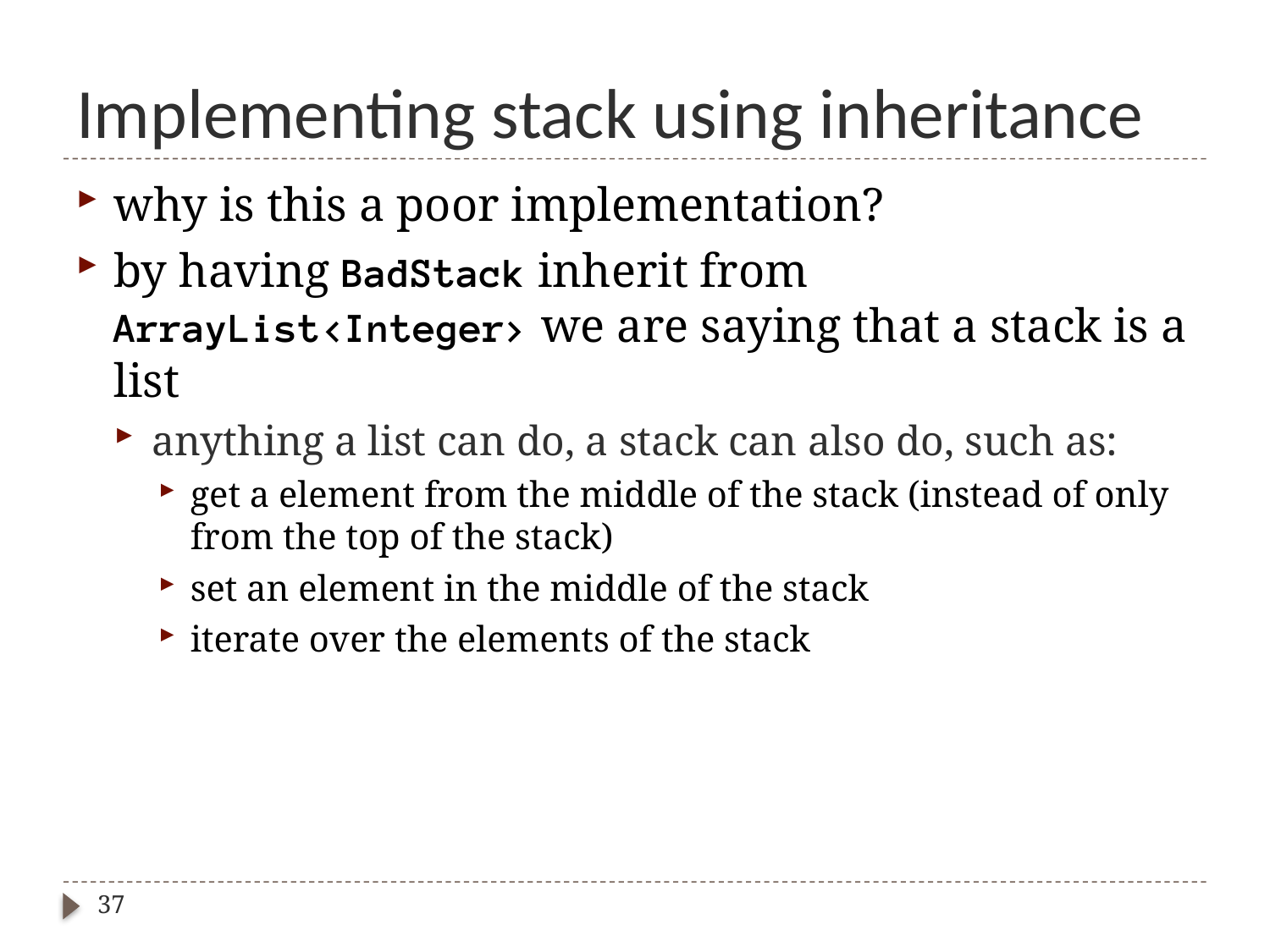

# Implementing stack using inheritance
why is this a poor implementation?
by having BadStack inherit from ArrayList<Integer> we are saying that a stack is a list
anything a list can do, a stack can also do, such as:
get a element from the middle of the stack (instead of only from the top of the stack)
set an element in the middle of the stack
iterate over the elements of the stack

37